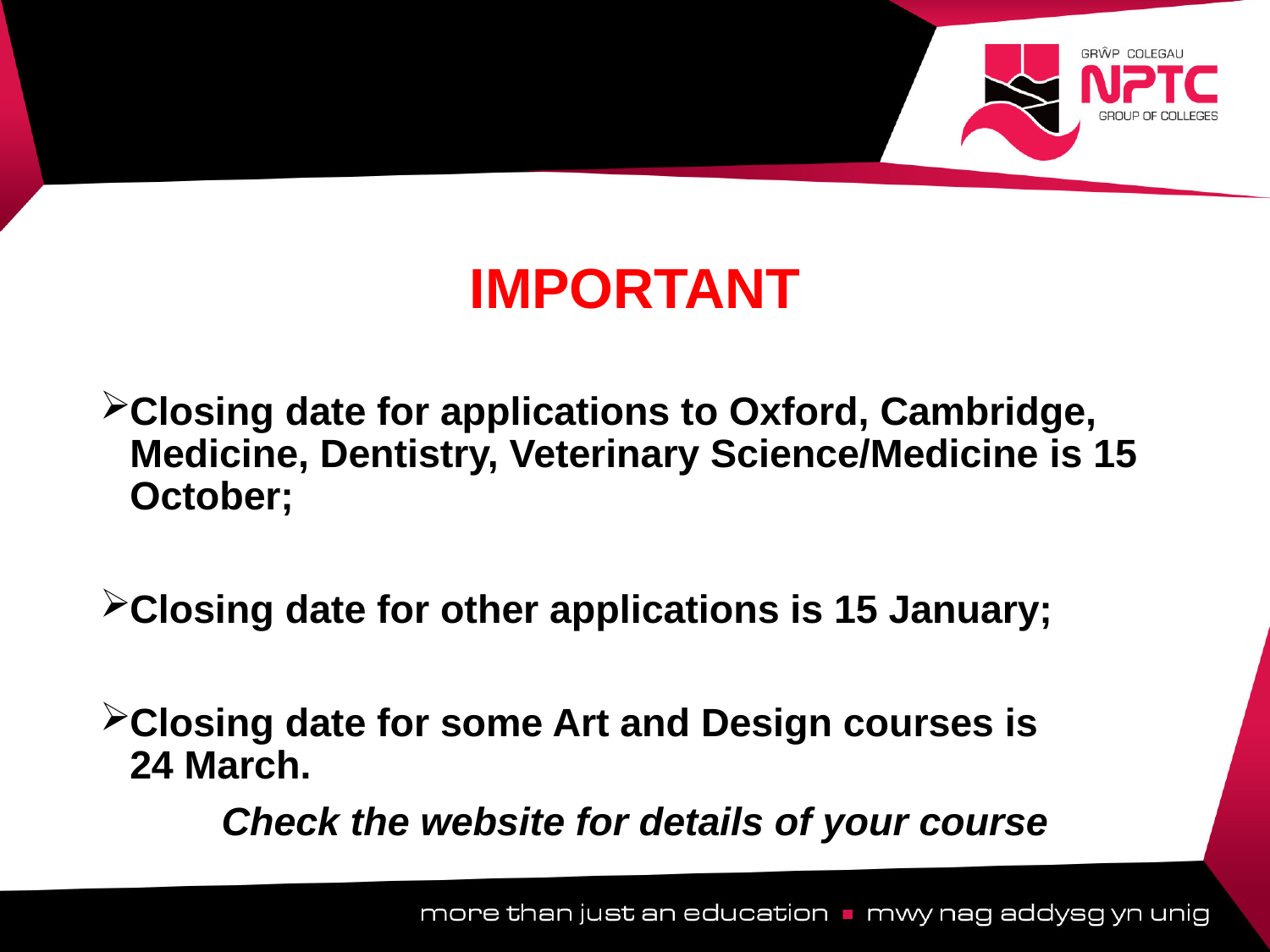

# IMPORTANTI
IMPORTANT

Closing date for applications to Oxford, Cambridge, Medicine, Dentistry, Veterinary Science/Medicine is 15 October;

Closing date for other applications is 15 January;

Closing date for some Art and Design courses is
24 March.
Check the website for details of your course